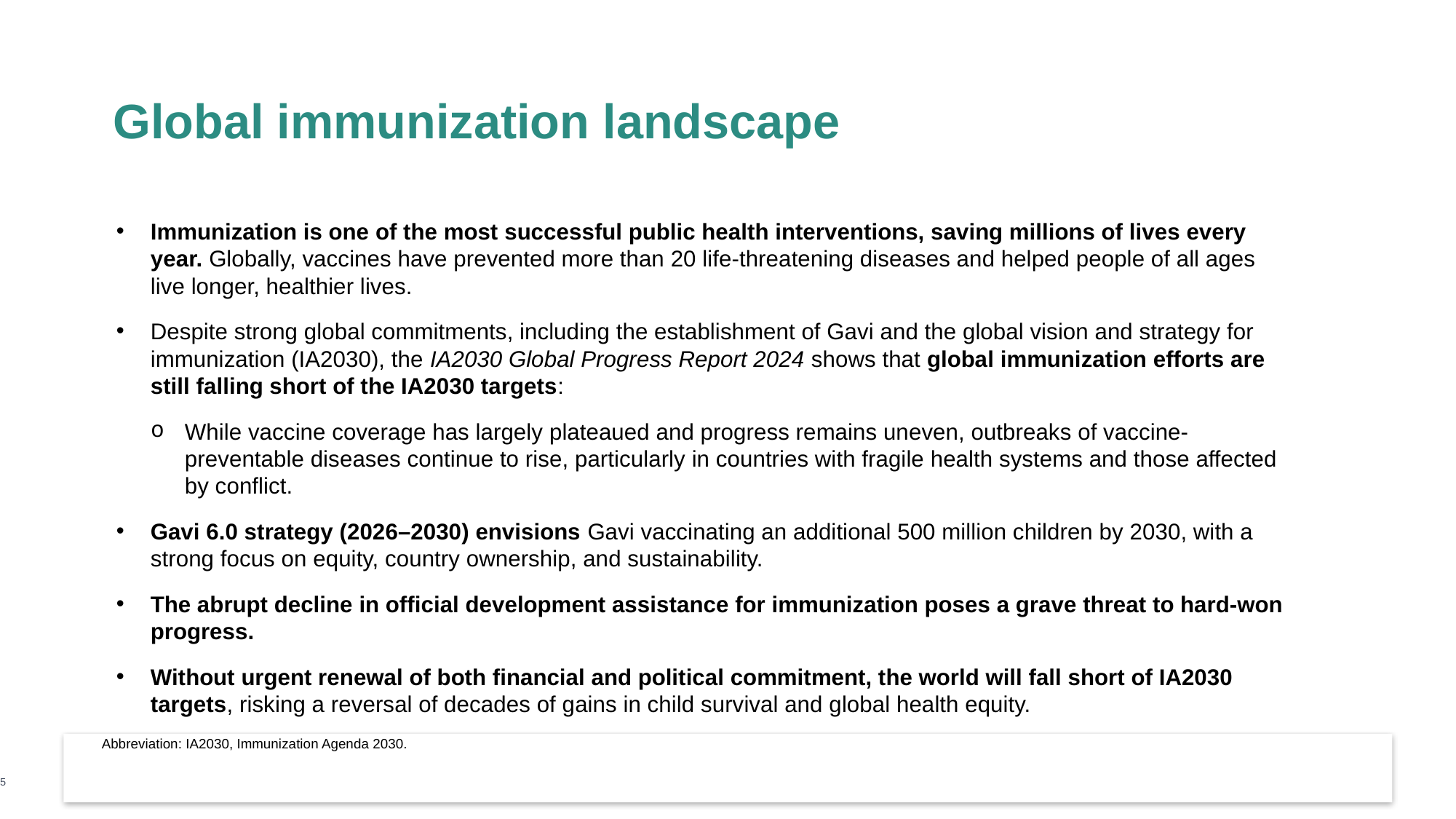

Global immunization landscape
Immunization is one of the most successful public health interventions, saving millions of lives every year. Globally, vaccines have prevented more than 20 life-threatening diseases and helped people of all ages live longer, healthier lives.
Despite strong global commitments, including the establishment of Gavi and the global vision and strategy for immunization (IA2030), the IA2030 Global Progress Report 2024 shows that global immunization efforts are still falling short of the IA2030 targets:
While vaccine coverage has largely plateaued and progress remains uneven, outbreaks of vaccine-preventable diseases continue to rise, particularly in countries with fragile health systems and those affected by conflict.
Gavi 6.0 strategy (2026–2030) envisions Gavi vaccinating an additional 500 million children by 2030, with a strong focus on equity, country ownership, and sustainability.
The abrupt decline in official development assistance for immunization poses a grave threat to hard-won progress.
Without urgent renewal of both financial and political commitment, the world will fall short of IA2030 targets, risking a reversal of decades of gains in child survival and global health equity.
Abbreviation: IA2030, Immunization Agenda 2030.
5